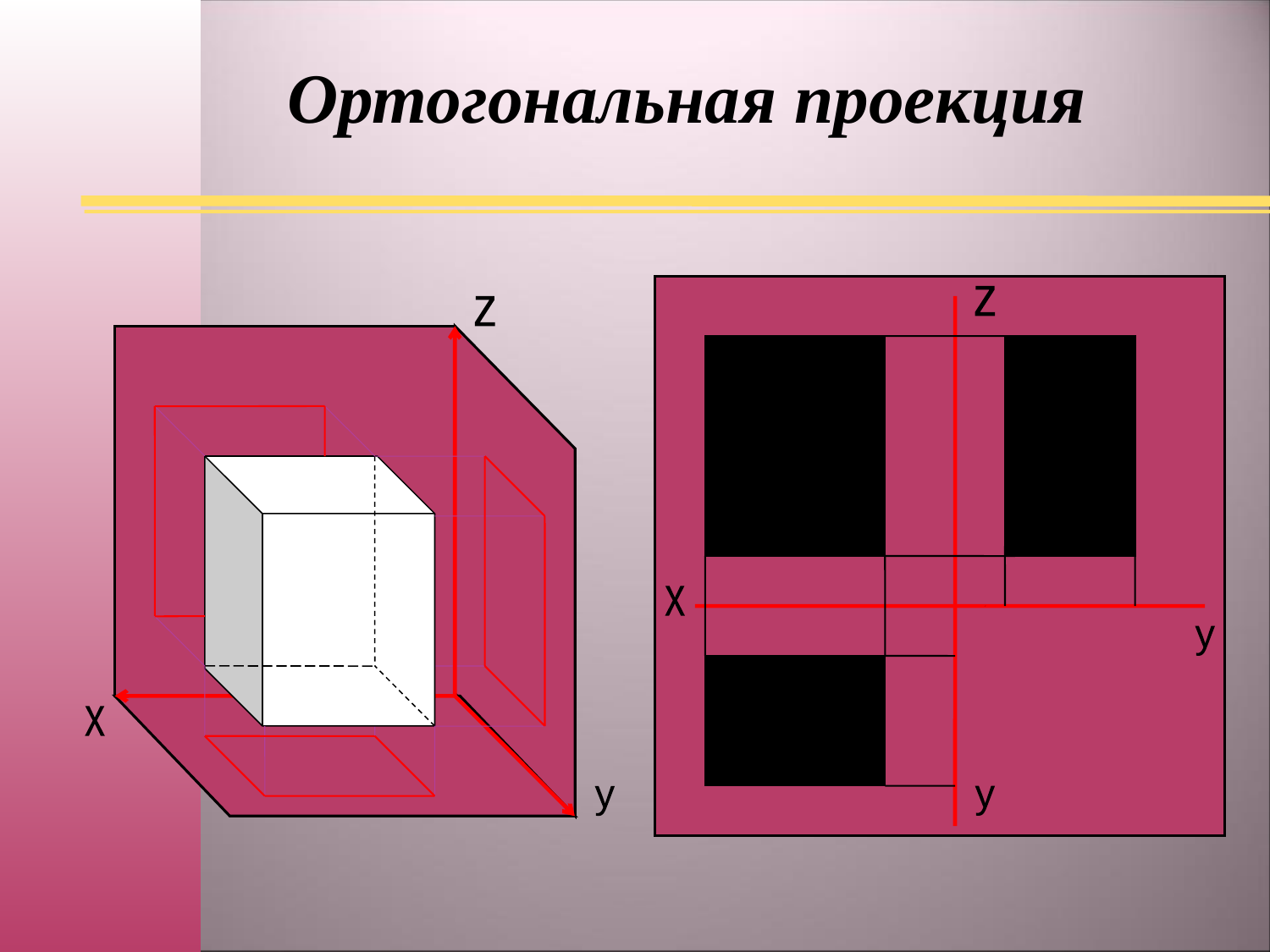

Ортогональная проекция

z

x

y

y
z

x

y